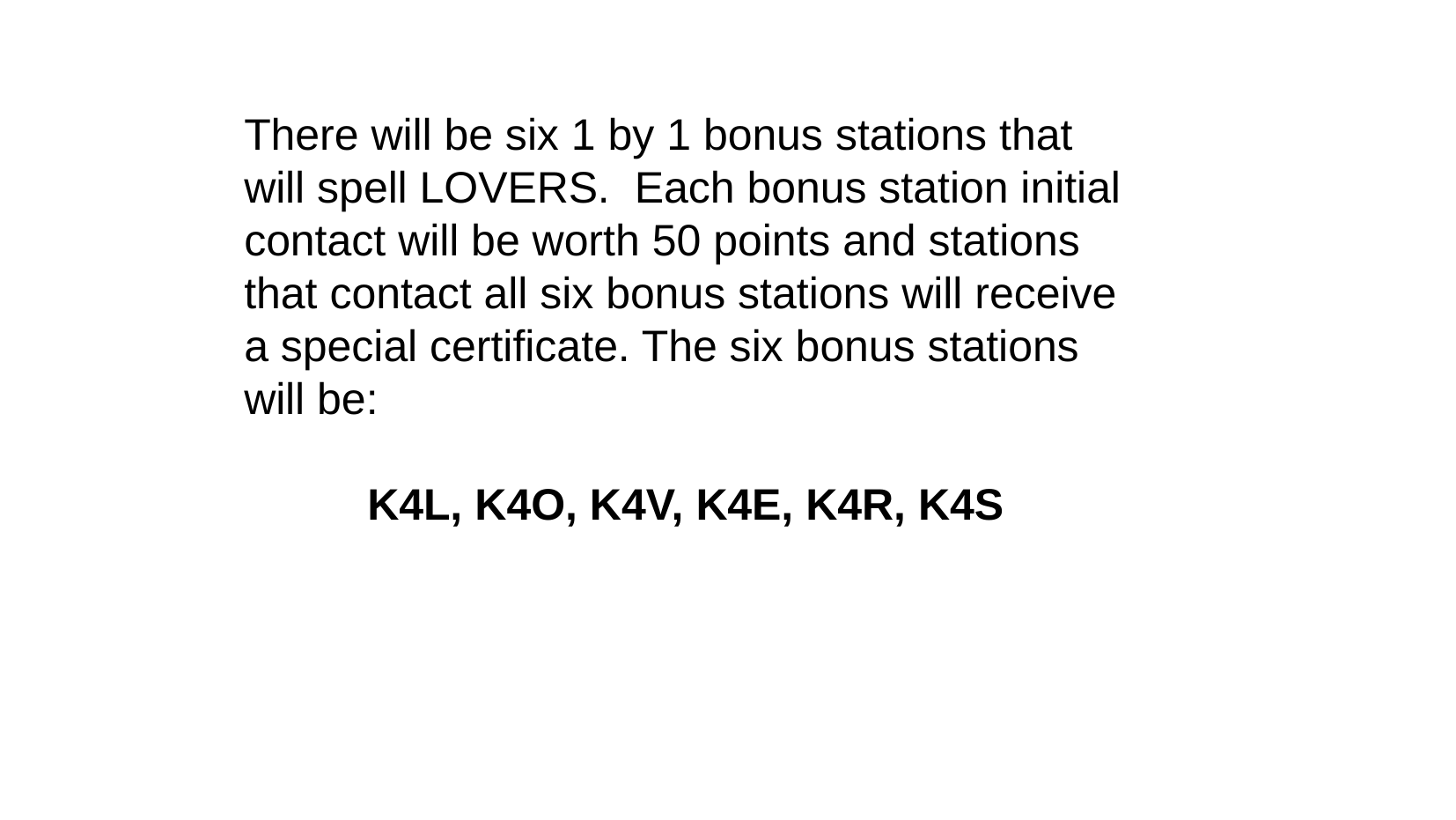

There will be six 1 by 1 bonus stations that will spell LOVERS.  Each bonus station initial contact will be worth 50 points and stations that contact all six bonus stations will receive a special certificate. The six bonus stations will be:

          K4L, K4O, K4V, K4E, K4R, K4S